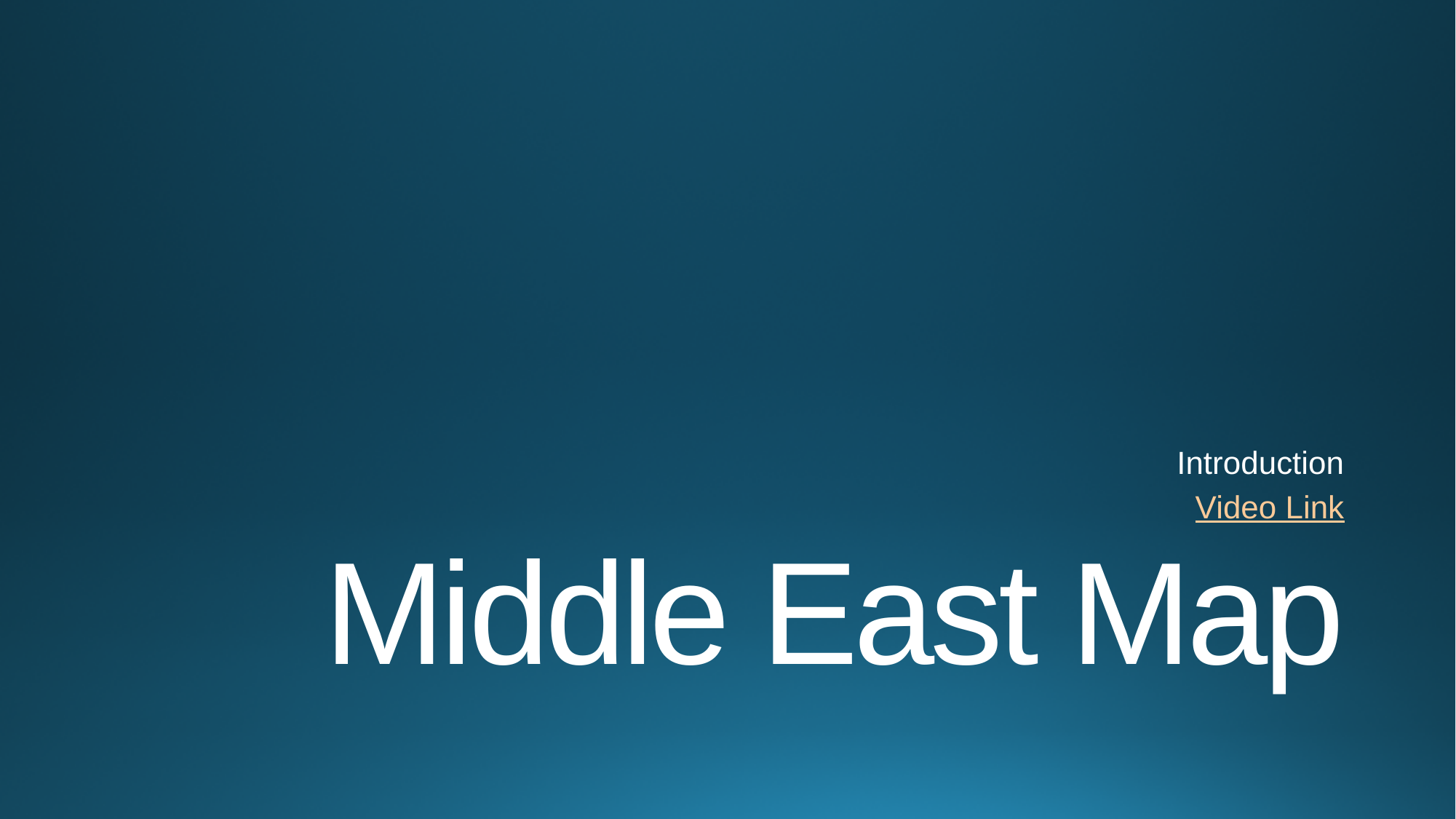

Introduction
Video Link
# Middle East Map